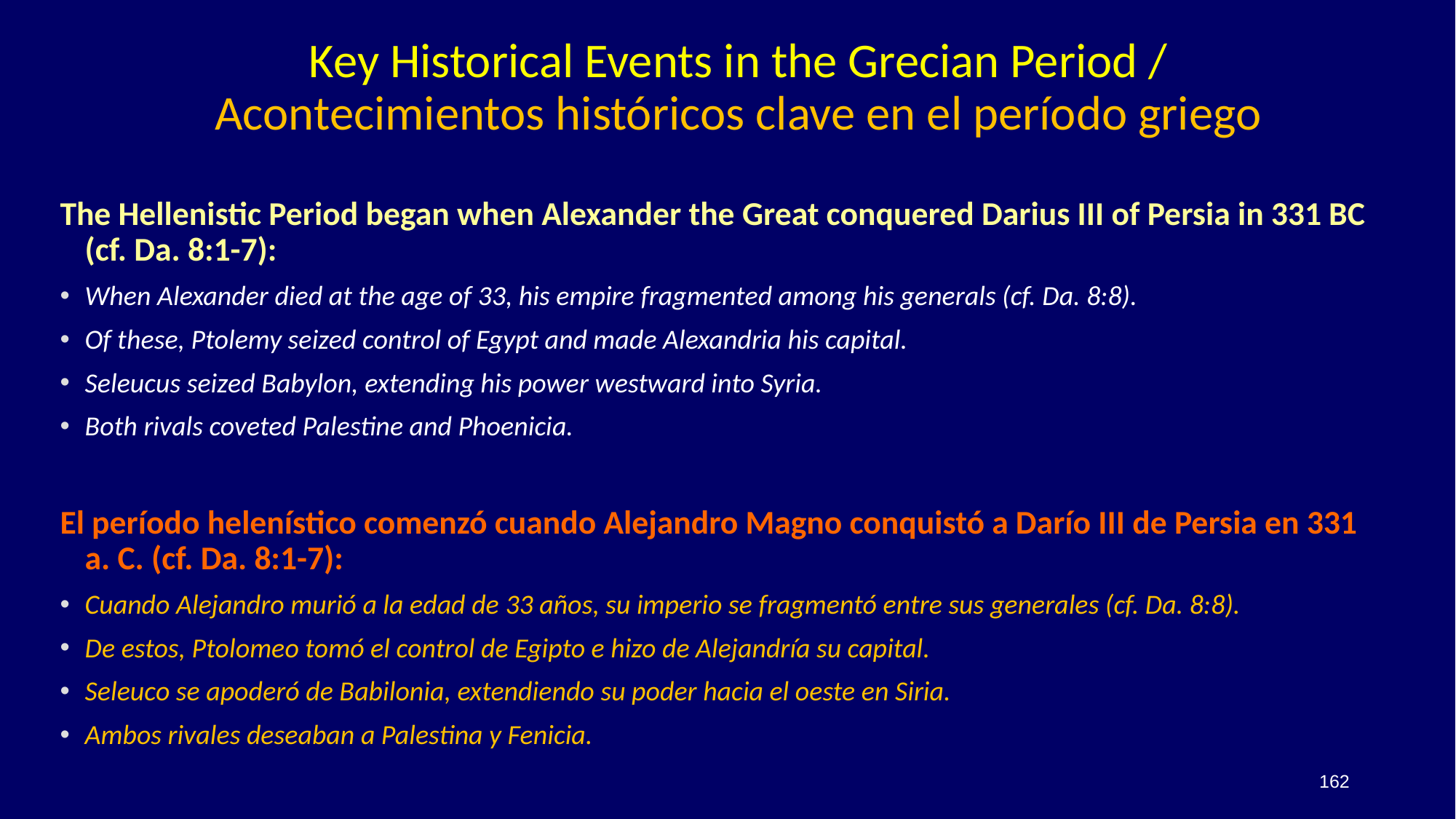

# Key Historical Events in the Grecian Period / Acontecimientos históricos clave en el período griego
The Hellenistic Period began when Alexander the Great conquered Darius III of Persia in 331 BC (cf. Da. 8:1-7):
When Alexander died at the age of 33, his empire fragmented among his generals (cf. Da. 8:8).
Of these, Ptolemy seized control of Egypt and made Alexandria his capital.
Seleucus seized Babylon, extending his power westward into Syria.
Both rivals coveted Palestine and Phoenicia.

El período helenístico comenzó cuando Alejandro Magno conquistó a Darío III de Persia en 331 a. C. (cf. Da. 8:1-7):
Cuando Alejandro murió a la edad de 33 años, su imperio se fragmentó entre sus generales (cf. Da. 8:8).
De estos, Ptolomeo tomó el control de Egipto e hizo de Alejandría su capital.
Seleuco se apoderó de Babilonia, extendiendo su poder hacia el oeste en Siria.
Ambos rivales deseaban a Palestina y Fenicia.
162